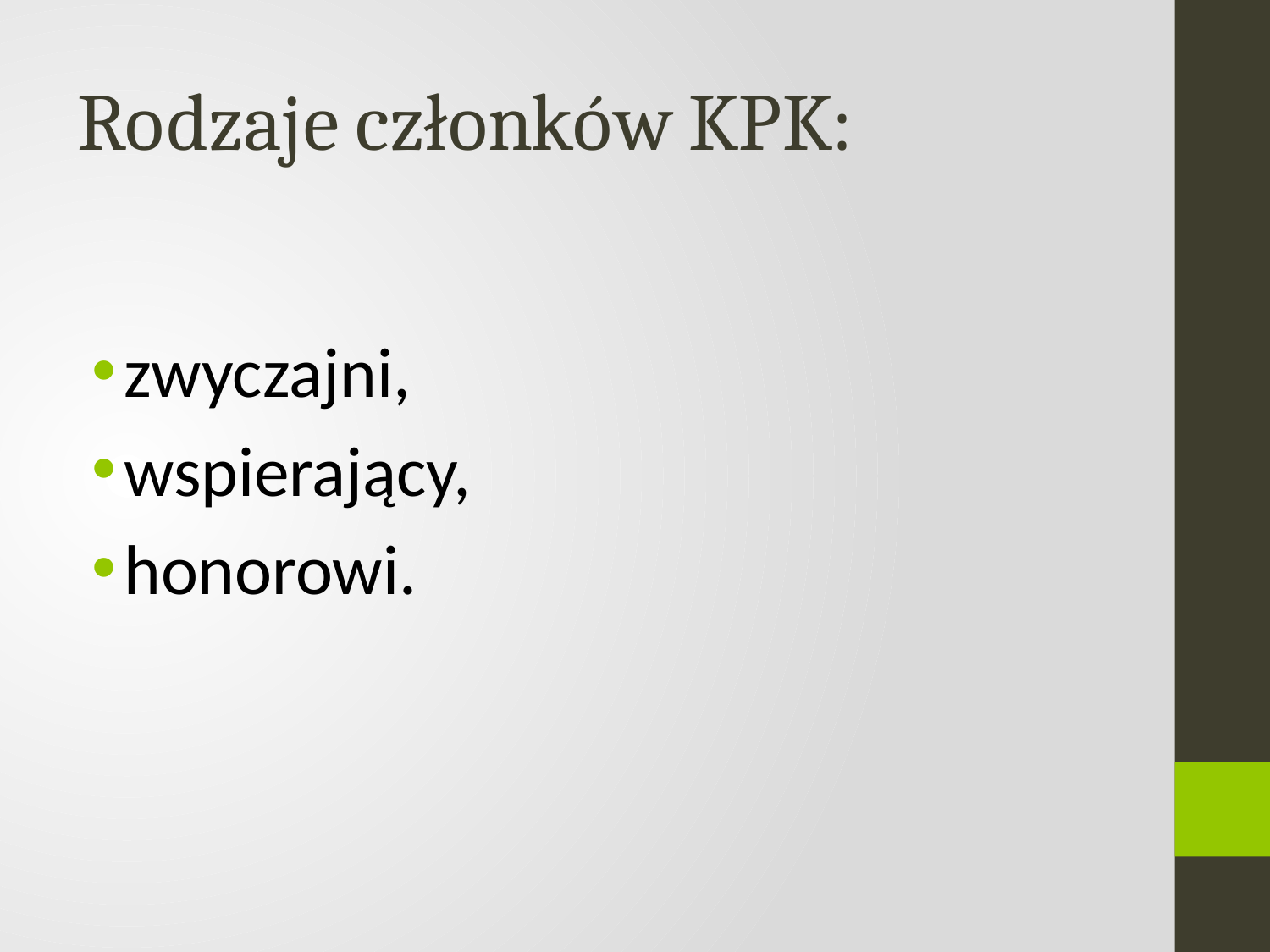

# Rodzaje członków KPK:

zwyczajni,
wspierający,
honorowi.